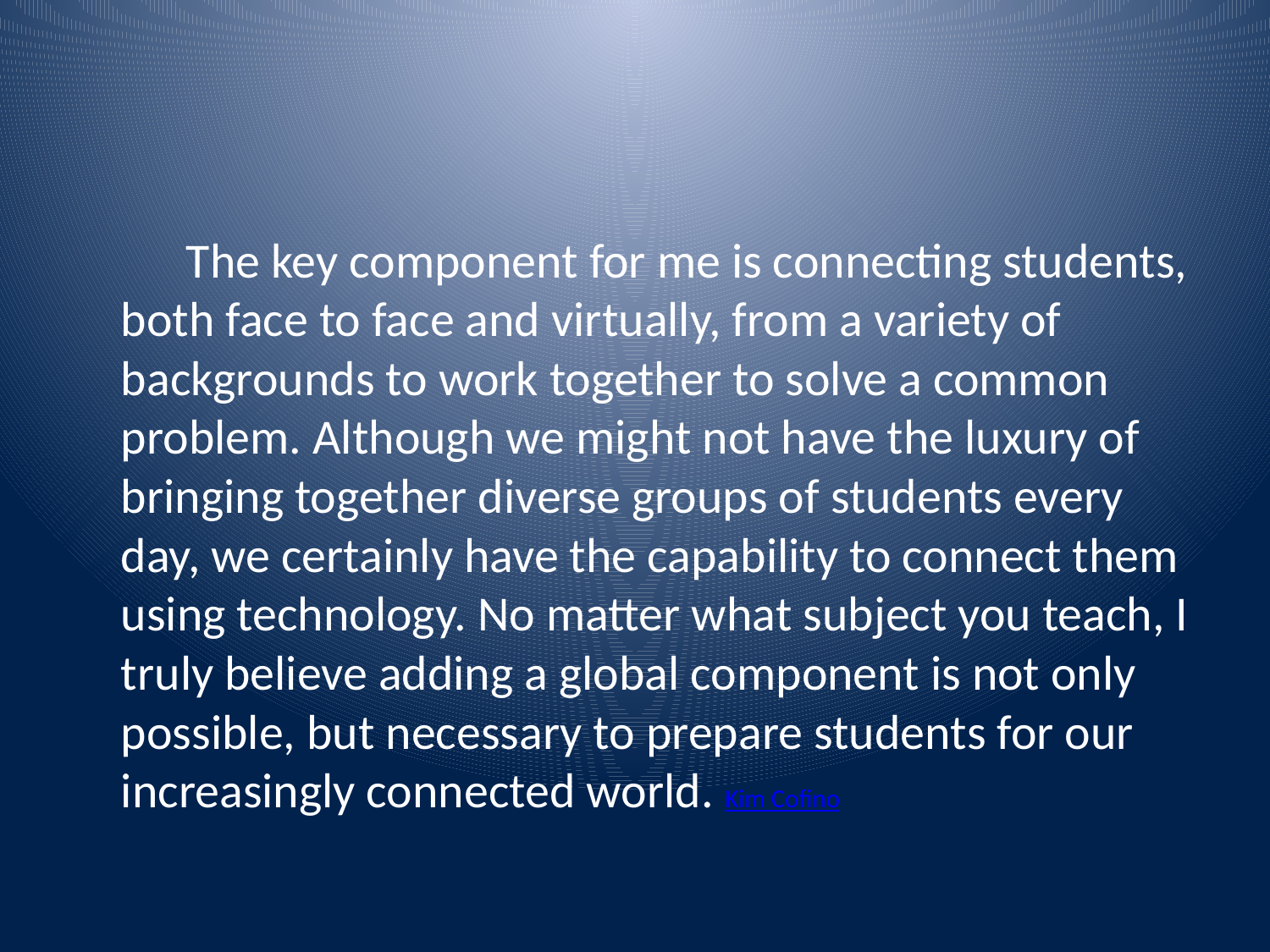

The key component for me is connecting students, both face to face and virtually, from a variety of backgrounds to work together to solve a common problem. Although we might not have the luxury of bringing together diverse groups of students every day, we certainly have the capability to connect them using technology. No matter what subject you teach, I truly believe adding a global component is not only possible, but necessary to prepare students for our increasingly connected world. Kim Cofino